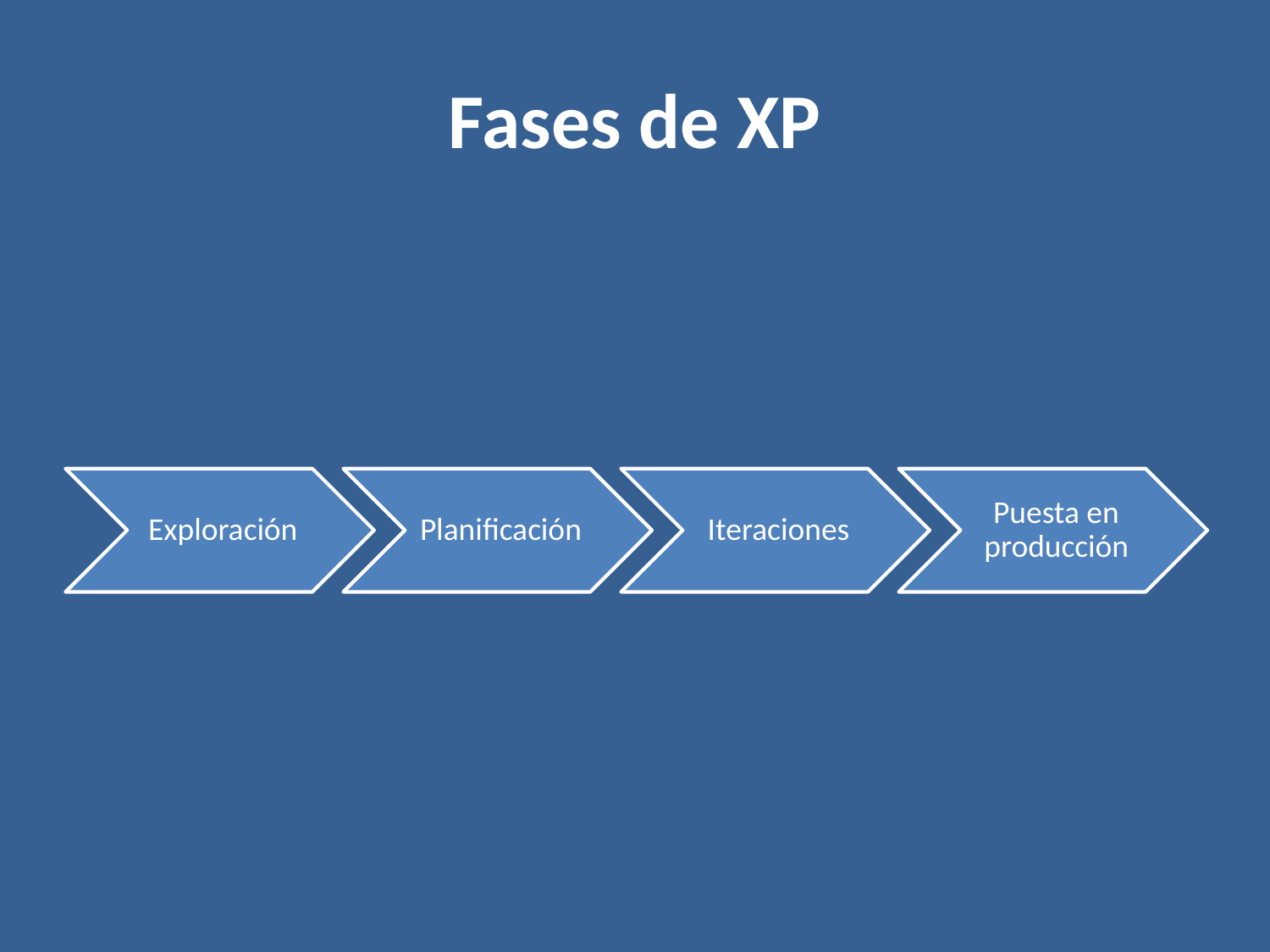

# Fases de XP
Exploración
Planificación
Iteraciones
Puesta en producción